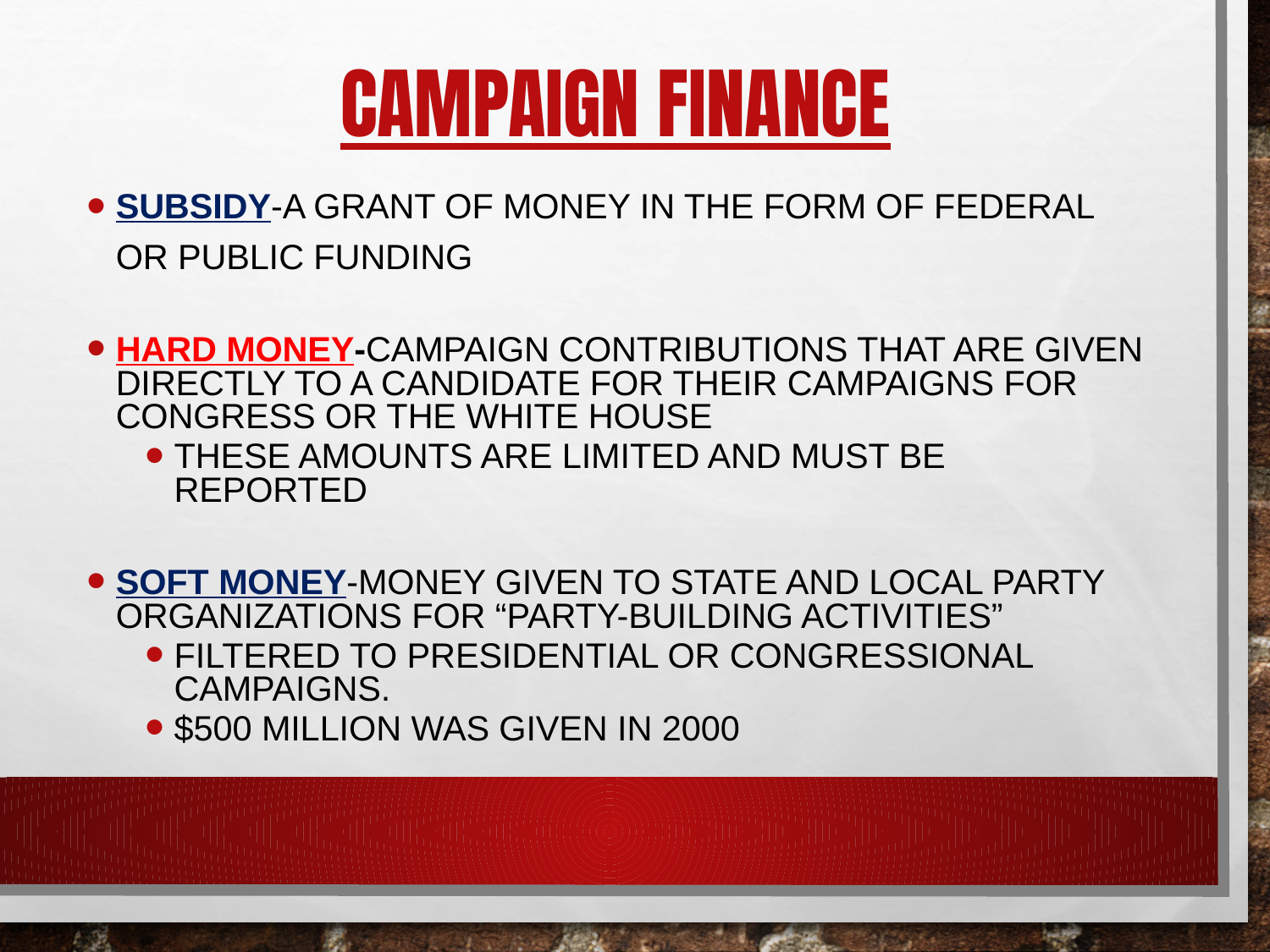

# Campaign Finance
Subsidy-A grant of money in the form of federal or public funding

Hard Money-Campaign contributions that are given directly to a candidate for their campaigns for congress or the white house
These amounts are limited and must be reported

Soft money-money given to State and local party organizations for “party-building activities”
filtered to presidential or congressional campaigns.
$500 million was given in 2000